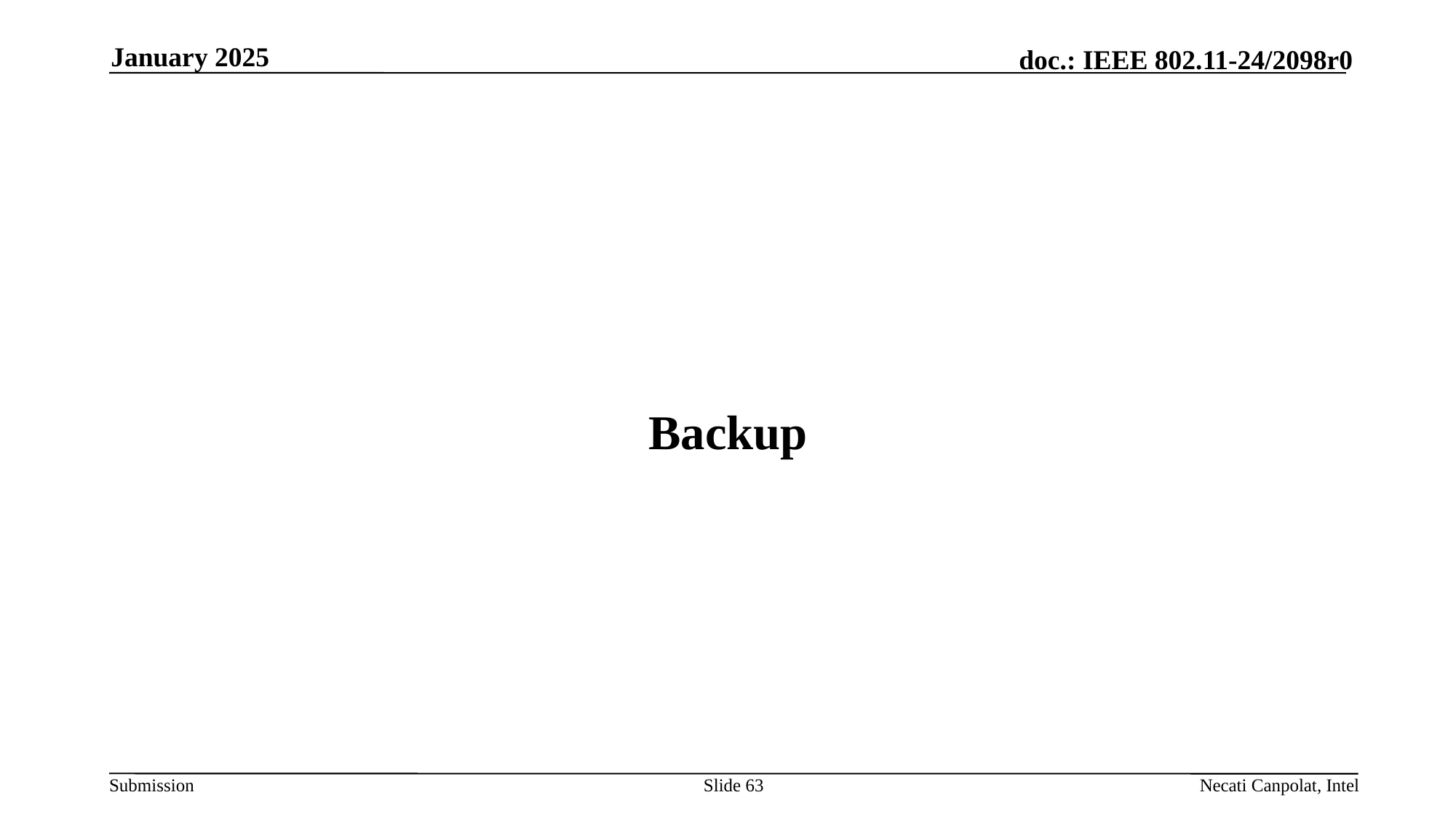

January 2025
# Backup
Slide 63
Necati Canpolat, Intel